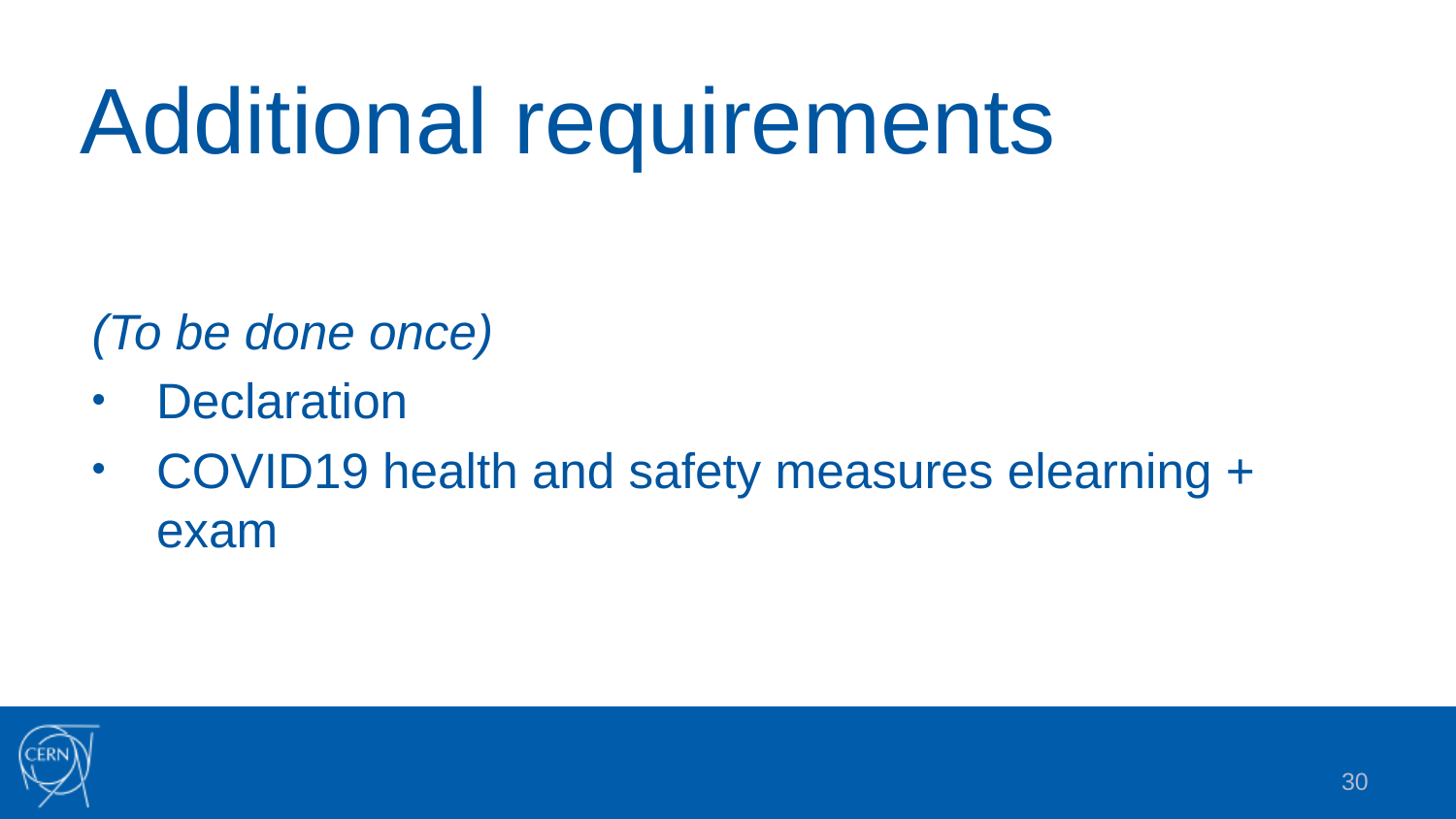

# Additional requirements
(To be done once)
Declaration
COVID19 health and safety measures elearning + exam
30